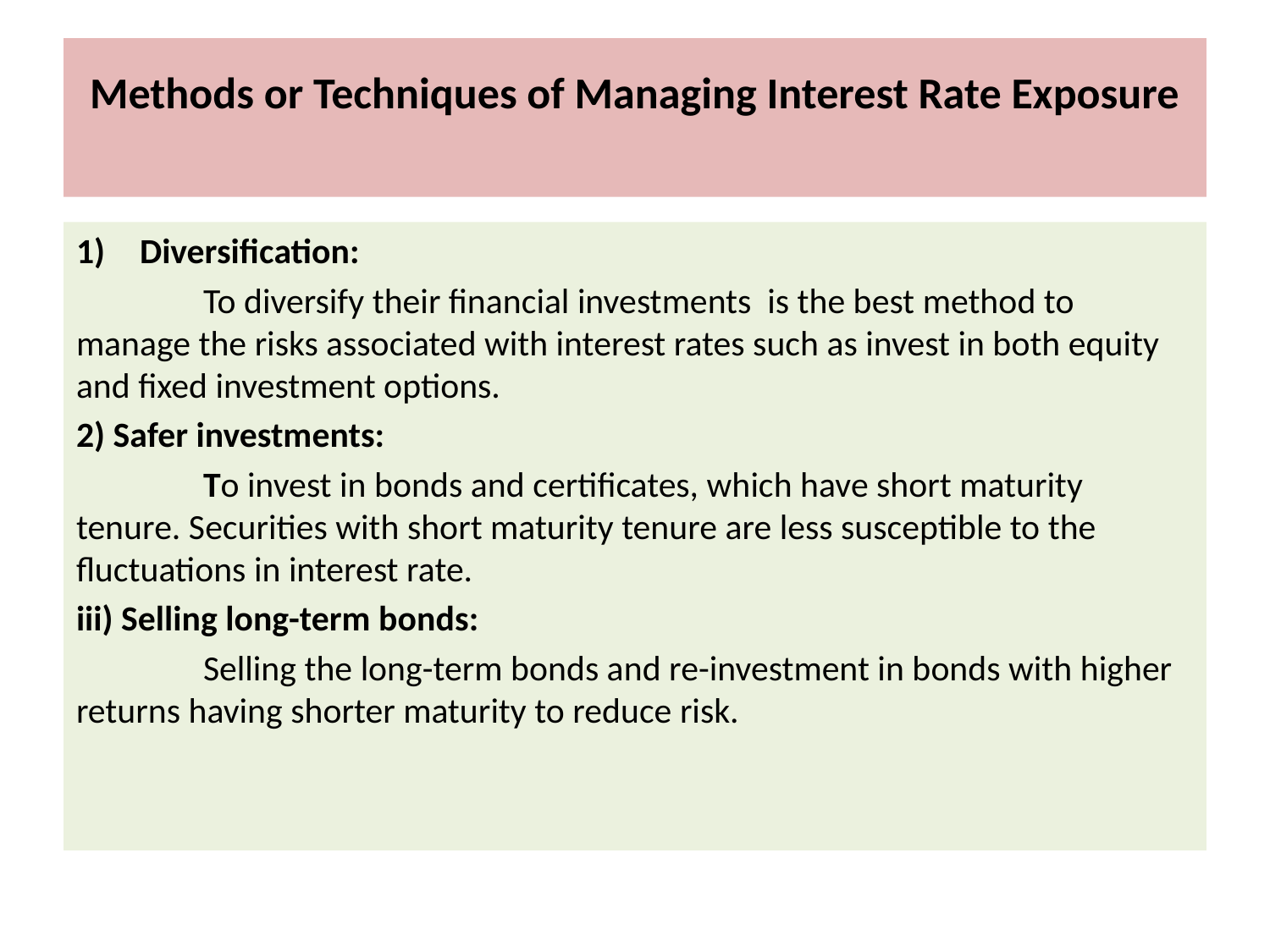

# Methods or Techniques of Managing Interest Rate Exposure
Diversification:
	To diversify their financial investments  is the best method to manage the risks associated with interest rates such as invest in both equity and fixed investment options.
2) Safer investments:
	To invest in bonds and certificates, which have short maturity tenure. Securities with short maturity tenure are less susceptible to the fluctuations in interest rate.
iii) Selling long-term bonds:
	Selling the long-term bonds and re-investment in bonds with higher returns having shorter maturity to reduce risk.